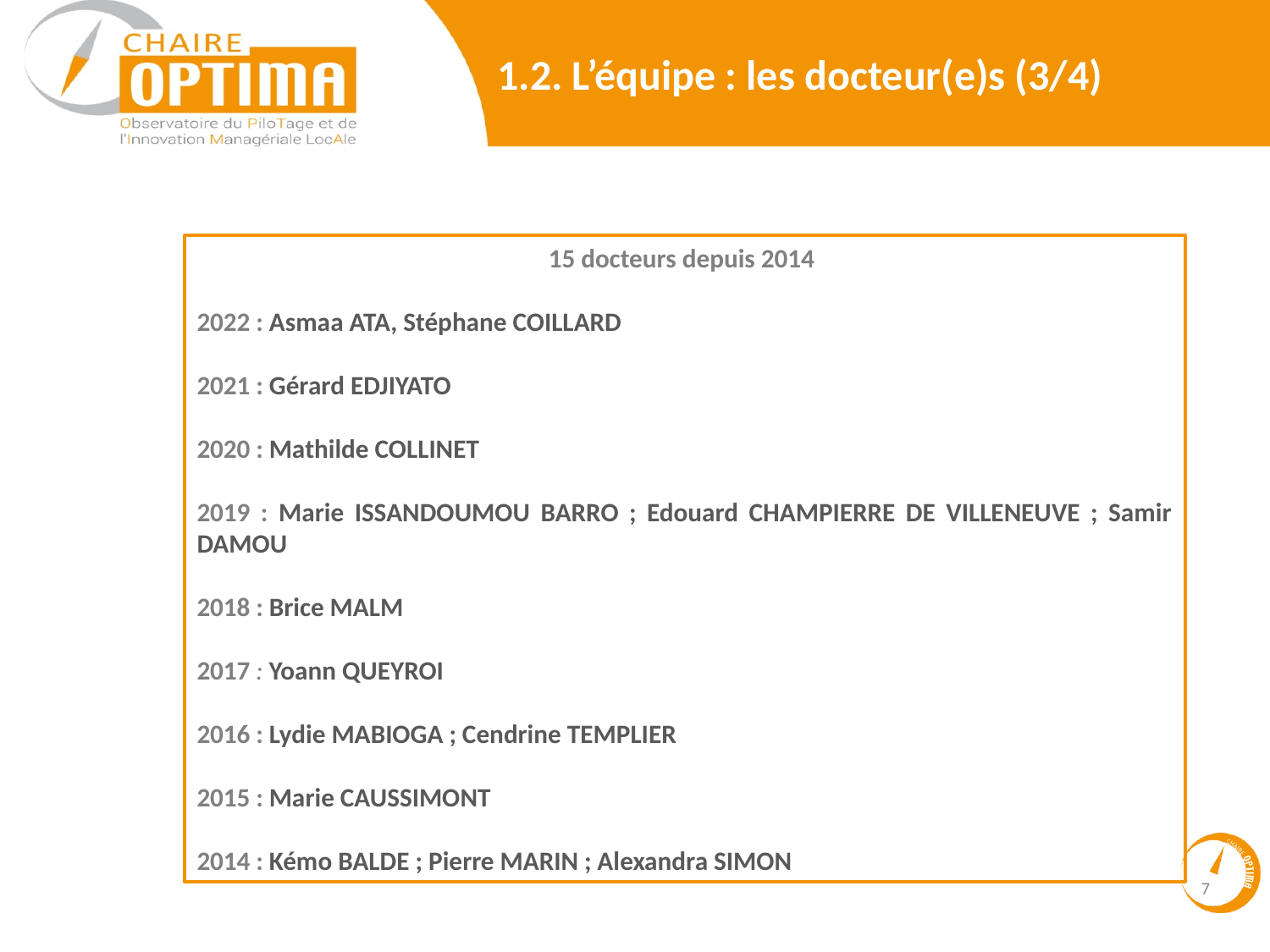

1.2. L’équipe : les docteur(e)s (3/4)
15 docteurs depuis 2014

2022 : Asmaa ATA, Stéphane COILLARD
2021 : Gérard EDJIYATO

2020 : Mathilde COLLINET

2019 : Marie ISSANDOUMOU BARRO ; Edouard CHAMPIERRE DE VILLENEUVE ; Samir DAMOU

2018 : Brice MALM
2017 : Yoann QUEYROI

2016 : Lydie MABIOGA ; Cendrine TEMPLIER

2015 : Marie CAUSSIMONT

2014 : Kémo BALDE ; Pierre MARIN ; Alexandra SIMON